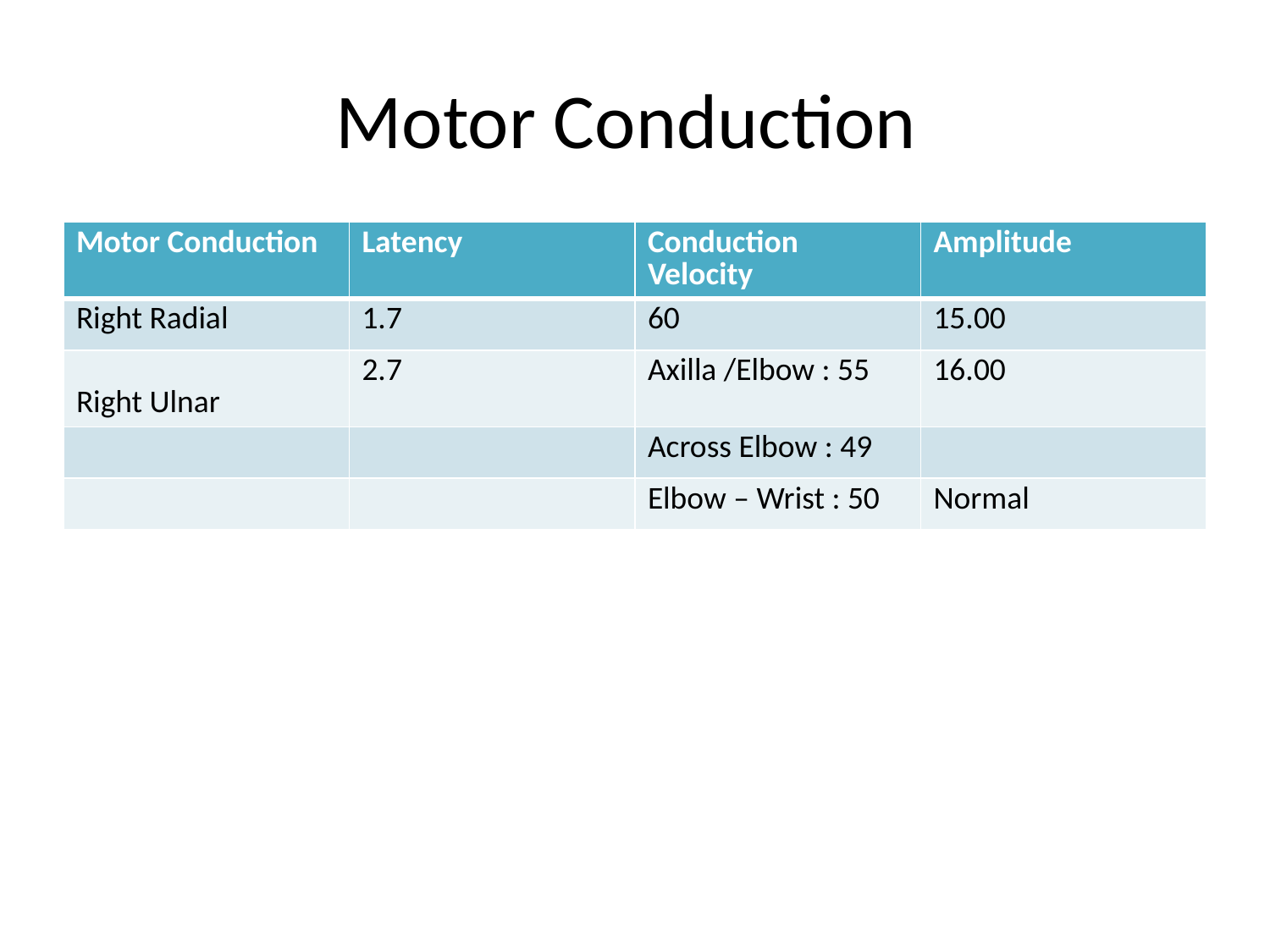

# Motor Conduction
| Motor Conduction | Latency | Conduction Velocity | Amplitude |
| --- | --- | --- | --- |
| Right Radial | 1.7 | 60 | 15.00 |
| Right Ulnar | 2.7 | Axilla /Elbow : 55 | 16.00 |
|  |  | Across Elbow : 49 |  |
|  |  | Elbow – Wrist : 50 | Normal |